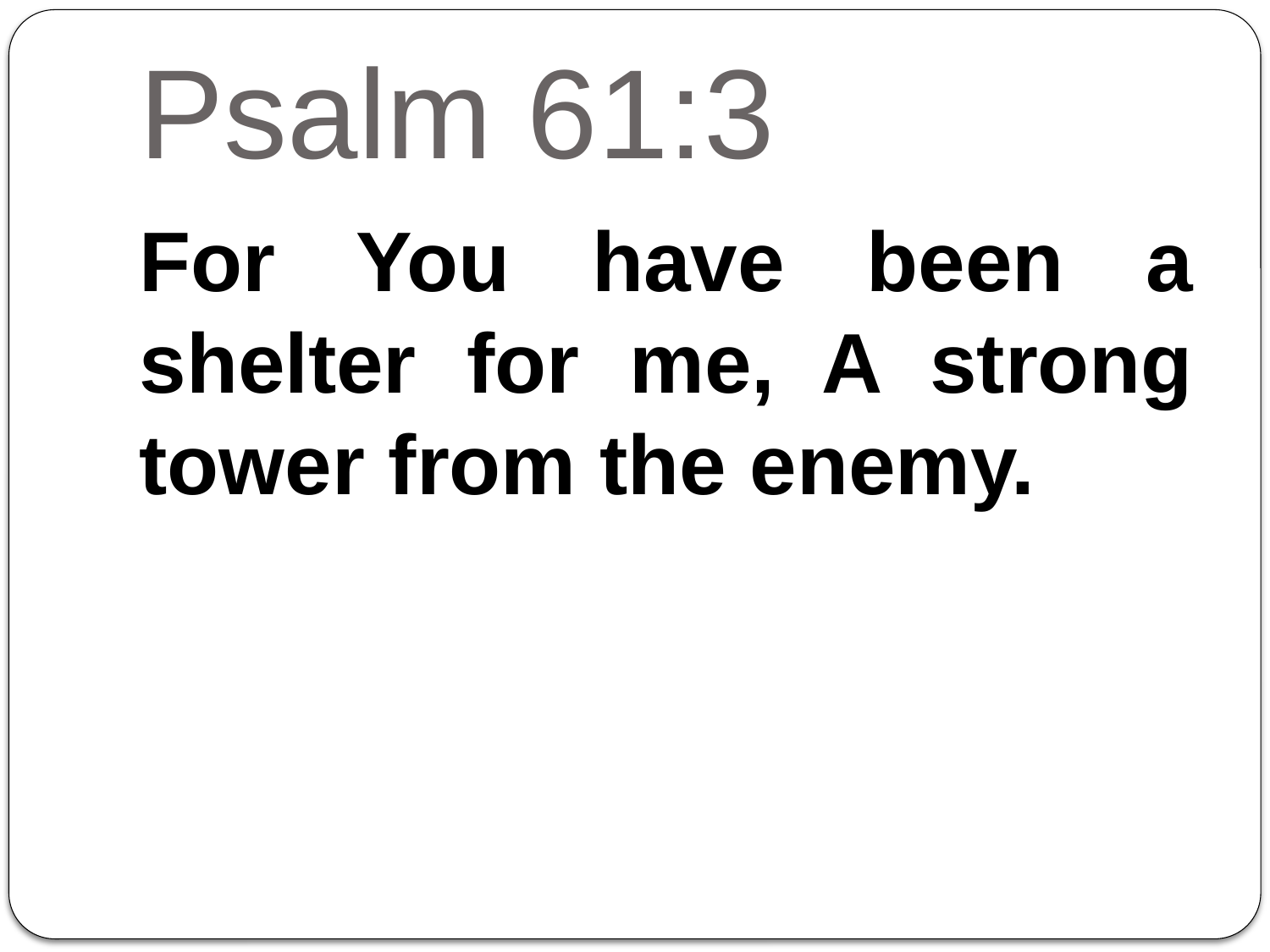

# Psalm 61:3
For You have been a shelter for me, A strong tower from the enemy.